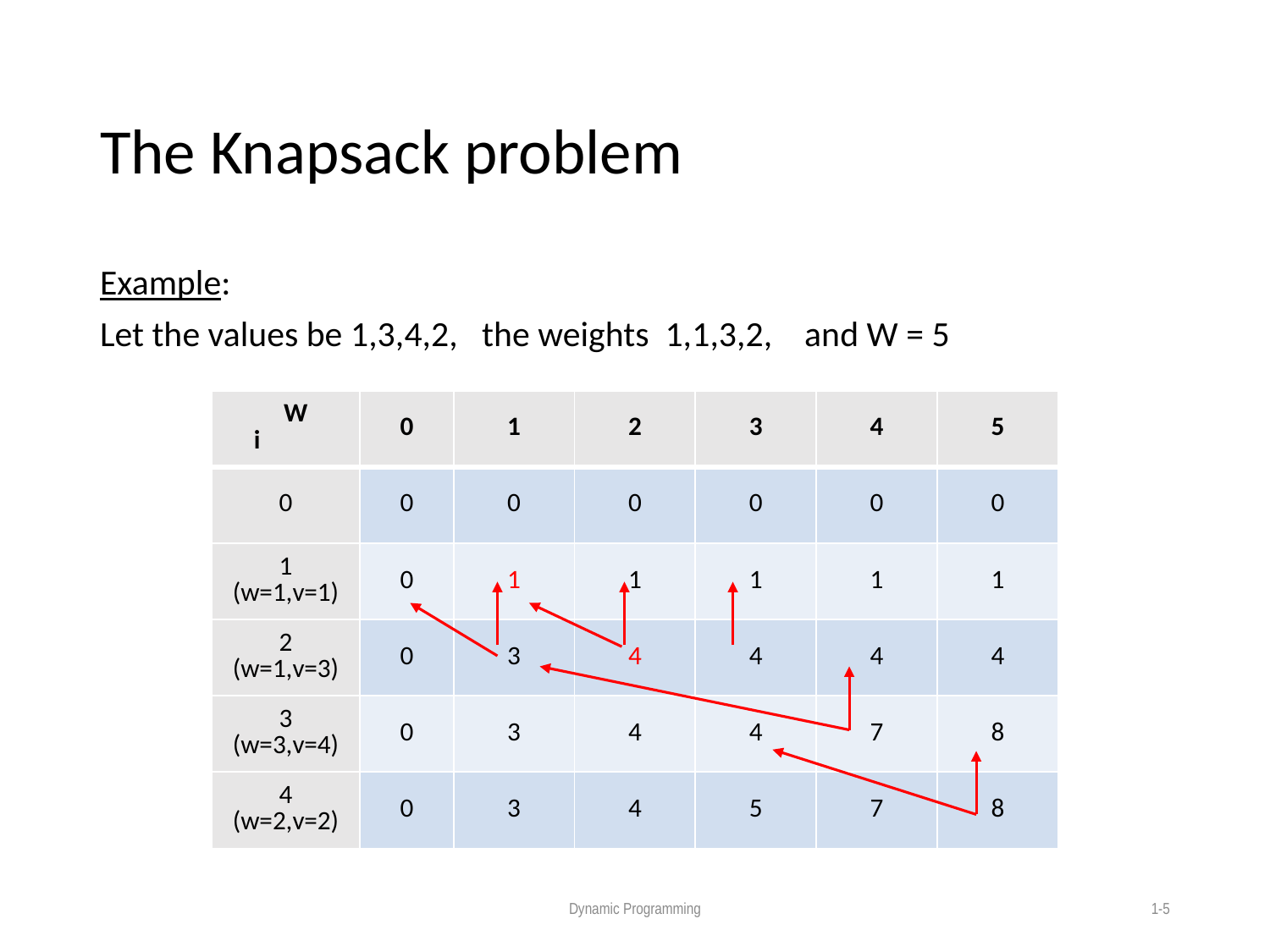

# The Knapsack problem
Example:
Let the values be 1,3,4,2,   the weights  1,1,3,2,    and W = 5

| W i | 0 | 1 | 2 | 3 | 4 | 5 |
| --- | --- | --- | --- | --- | --- | --- |
| 0 | 0 | 0 | 0 | 0 | 0 | 0 |
| 1 (w=1,v=1) | 0 | 1 | 1 | 1 | 1 | 1 |
| 2 (w=1,v=3) | 0 | 3 | 4 | 4 | 4 | 4 |
| 3 (w=3,v=4) | 0 | 3 | 4 | 4 | 7 | 8 |
| 4 (w=2,v=2) | 0 | 3 | 4 | 5 | 7 | 8 |
Dynamic Programming
1-5